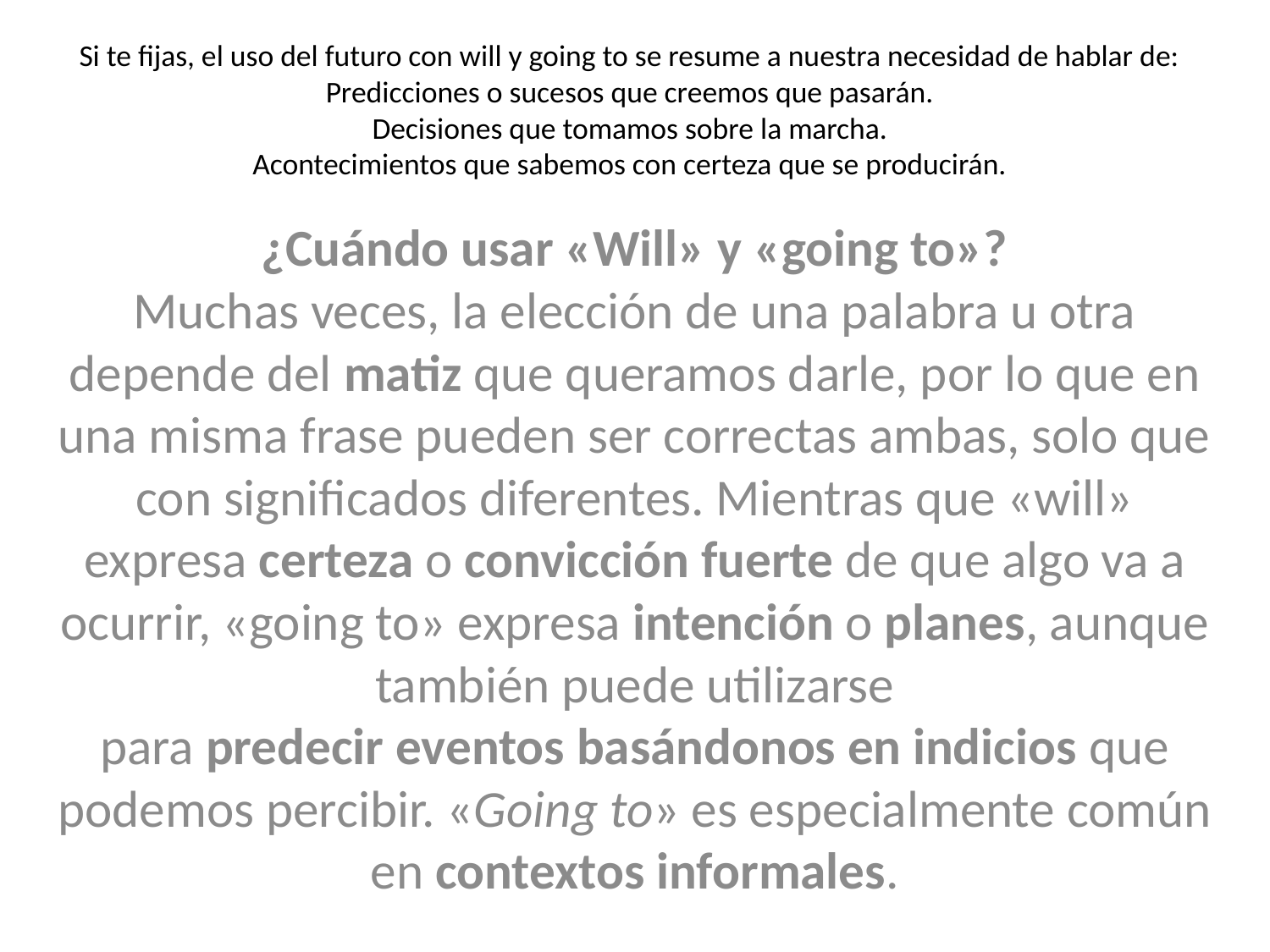

# Si te fijas, el uso del futuro con will y going to se resume a nuestra necesidad de hablar de: Predicciones o sucesos que creemos que pasarán. Decisiones que tomamos sobre la marcha. Acontecimientos que sabemos con certeza que se producirán.
¿Cuándo usar «Will» y «going to»?
Muchas veces, la elección de una palabra u otra depende del matiz que queramos darle, por lo que en una misma frase pueden ser correctas ambas, solo que con significados diferentes. Mientras que «will» expresa certeza o convicción fuerte de que algo va a ocurrir, «going to» expresa intención o planes, aunque también puede utilizarse para predecir eventos basándonos en indicios que podemos percibir. «Going to» es especialmente común en contextos informales.